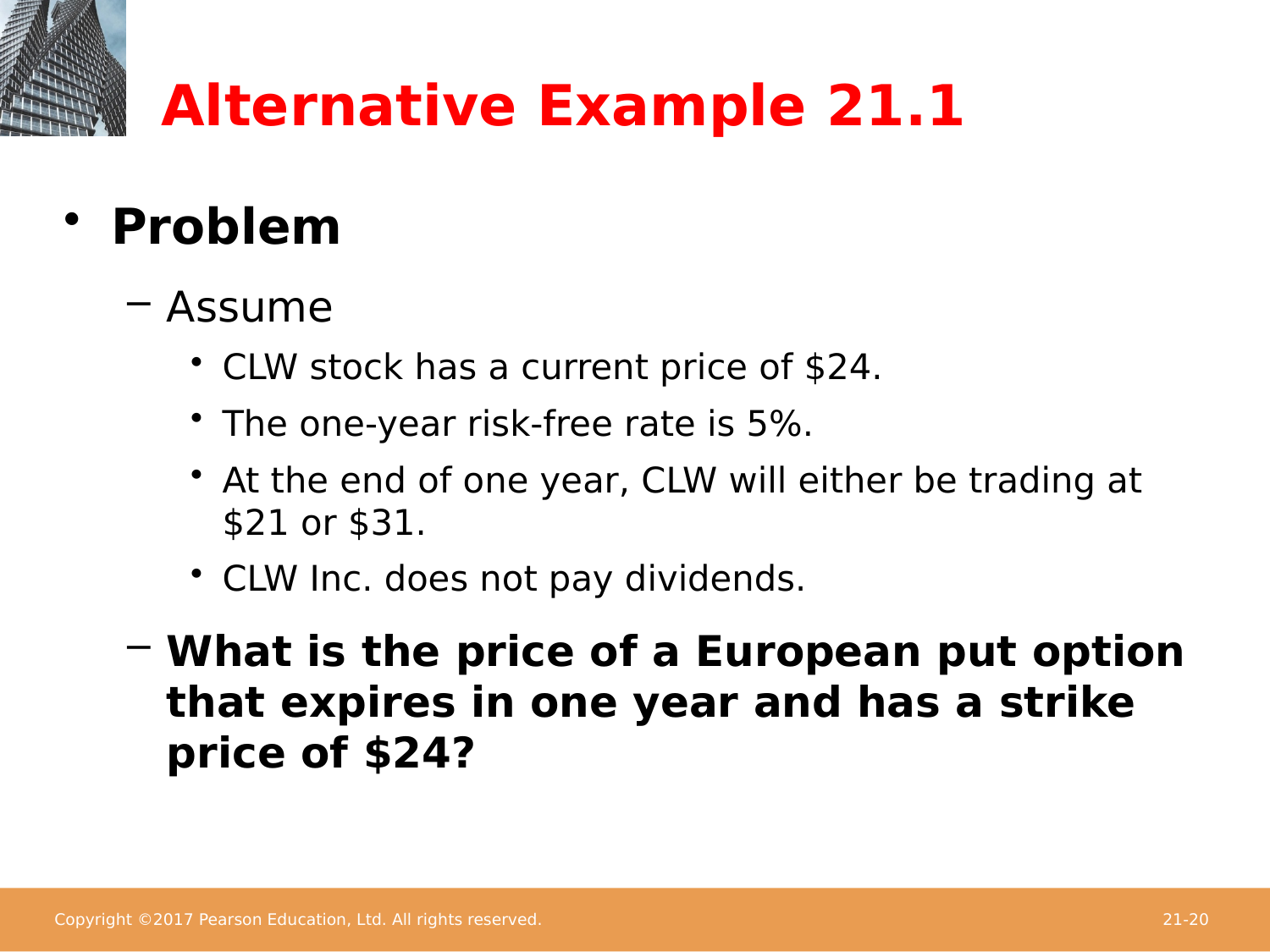

# Alternative Example 21.1
Problem
Assume
CLW stock has a current price of $24.
The one-year risk-free rate is 5%.
At the end of one year, CLW will either be trading at $21 or $31.
CLW Inc. does not pay dividends.
What is the price of a European put option that expires in one year and has a strike price of $24?